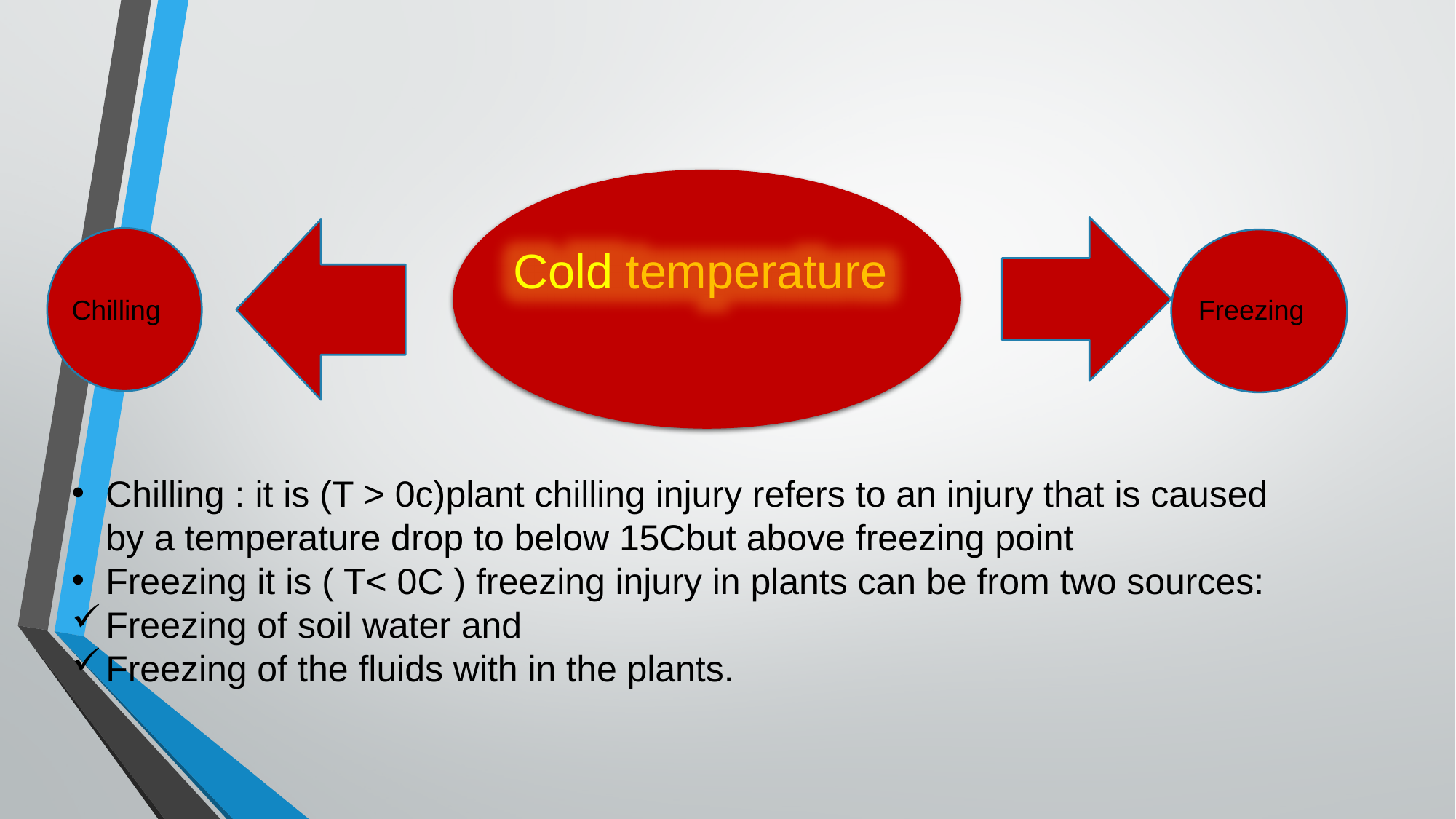

Cold temperature
Chilling
Freezing
Chilling : it is (T > 0c)plant chilling injury refers to an injury that is caused by a temperature drop to below 15Cbut above freezing point
Freezing it is ( T< 0C ) freezing injury in plants can be from two sources:
Freezing of soil water and
Freezing of the fluids with in the plants.